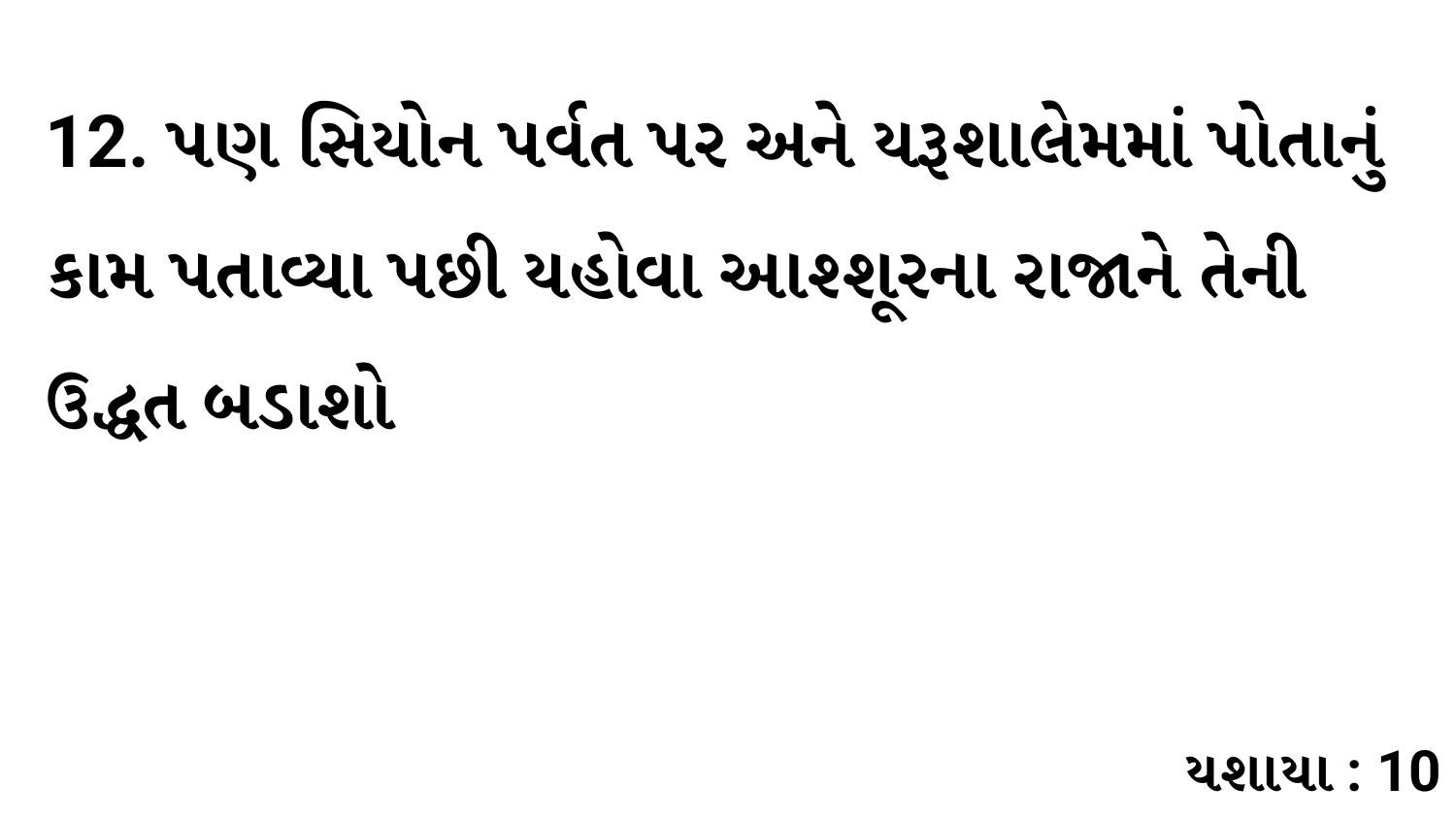

12. પણ સિયોન પર્વત પર અને યરૂશાલેમમાં પોતાનું કામ પતાવ્યા પછી યહોવા આશ્શૂરના રાજાને તેની ઉદ્ધત બડાશો
યશાયા : 10